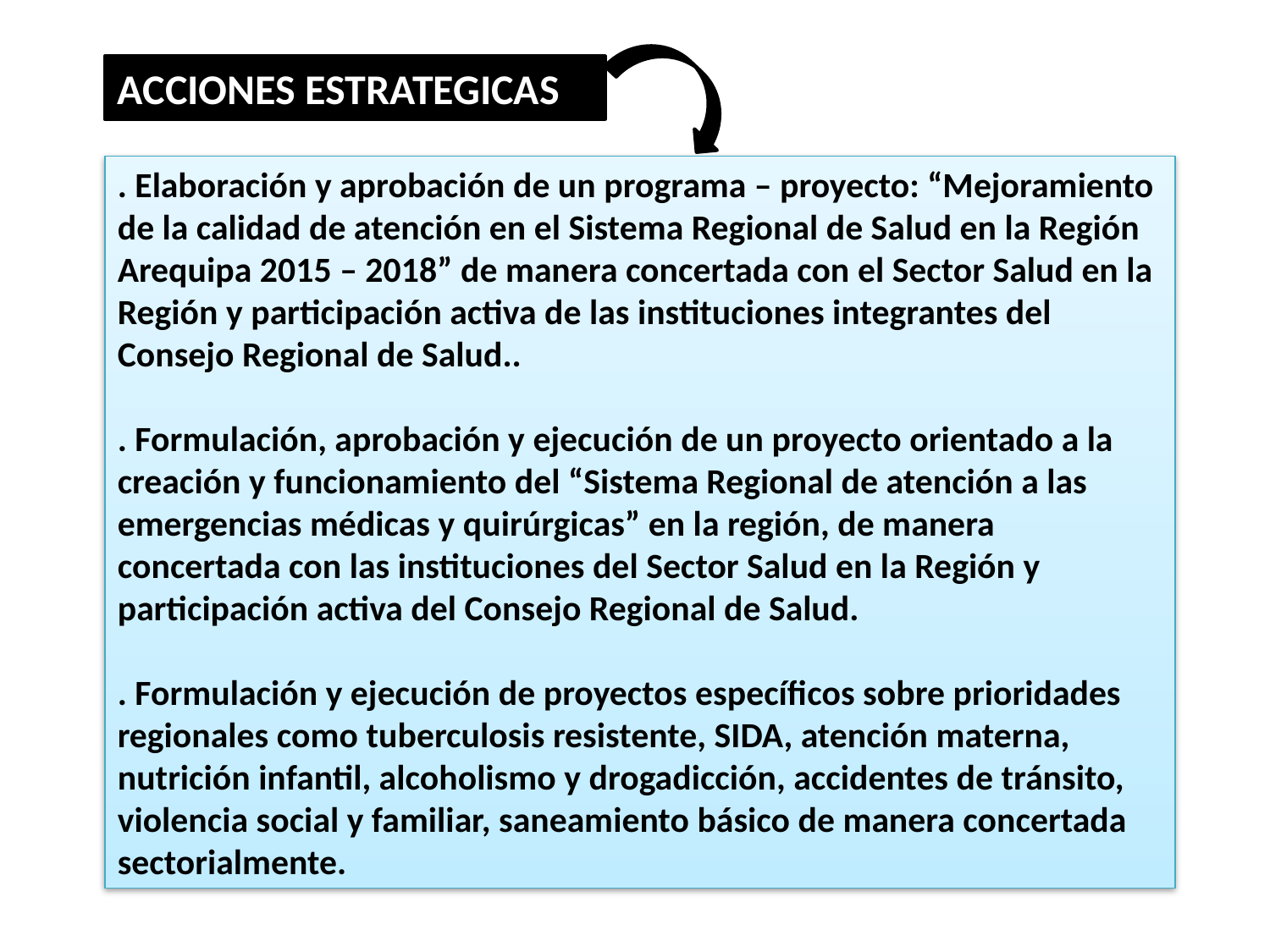

ACCIONES ESTRATEGICAS
. Elaboración y aprobación de un programa – proyecto: “Mejoramiento de la calidad de atención en el Sistema Regional de Salud en la Región Arequipa 2015 – 2018” de manera concertada con el Sector Salud en la Región y participación activa de las instituciones integrantes del Consejo Regional de Salud..

. Formulación, aprobación y ejecución de un proyecto orientado a la creación y funcionamiento del “Sistema Regional de atención a las emergencias médicas y quirúrgicas” en la región, de manera concertada con las instituciones del Sector Salud en la Región y participación activa del Consejo Regional de Salud.

. Formulación y ejecución de proyectos específicos sobre prioridades regionales como tuberculosis resistente, SIDA, atención materna, nutrición infantil, alcoholismo y drogadicción, accidentes de tránsito, violencia social y familiar, saneamiento básico de manera concertada sectorialmente.